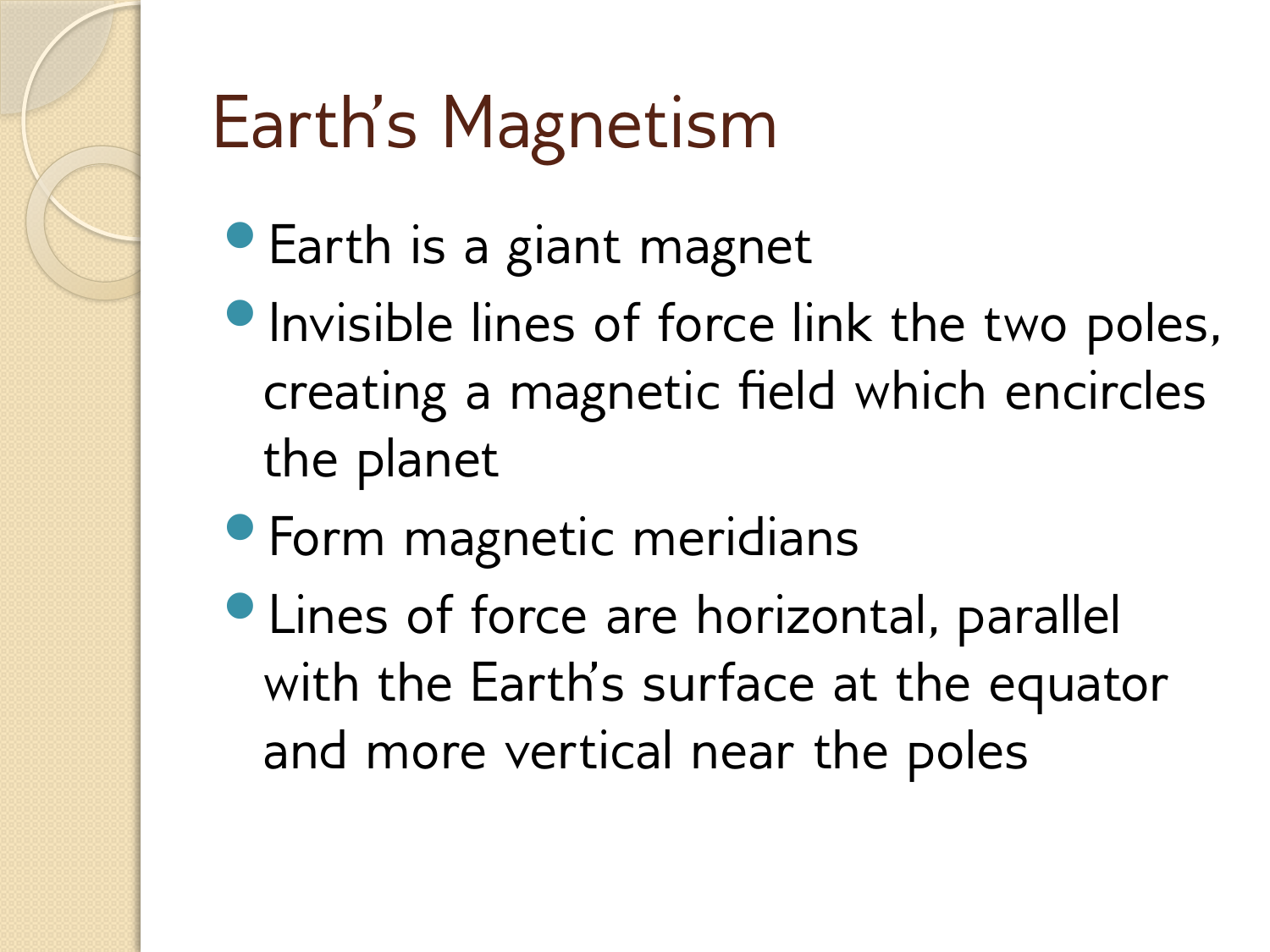

# Earth’s Magnetism
Earth is a giant magnet
Invisible lines of force link the two poles, creating a magnetic field which encircles the planet
Form magnetic meridians
Lines of force are horizontal, parallel with the Earth’s surface at the equator and more vertical near the poles